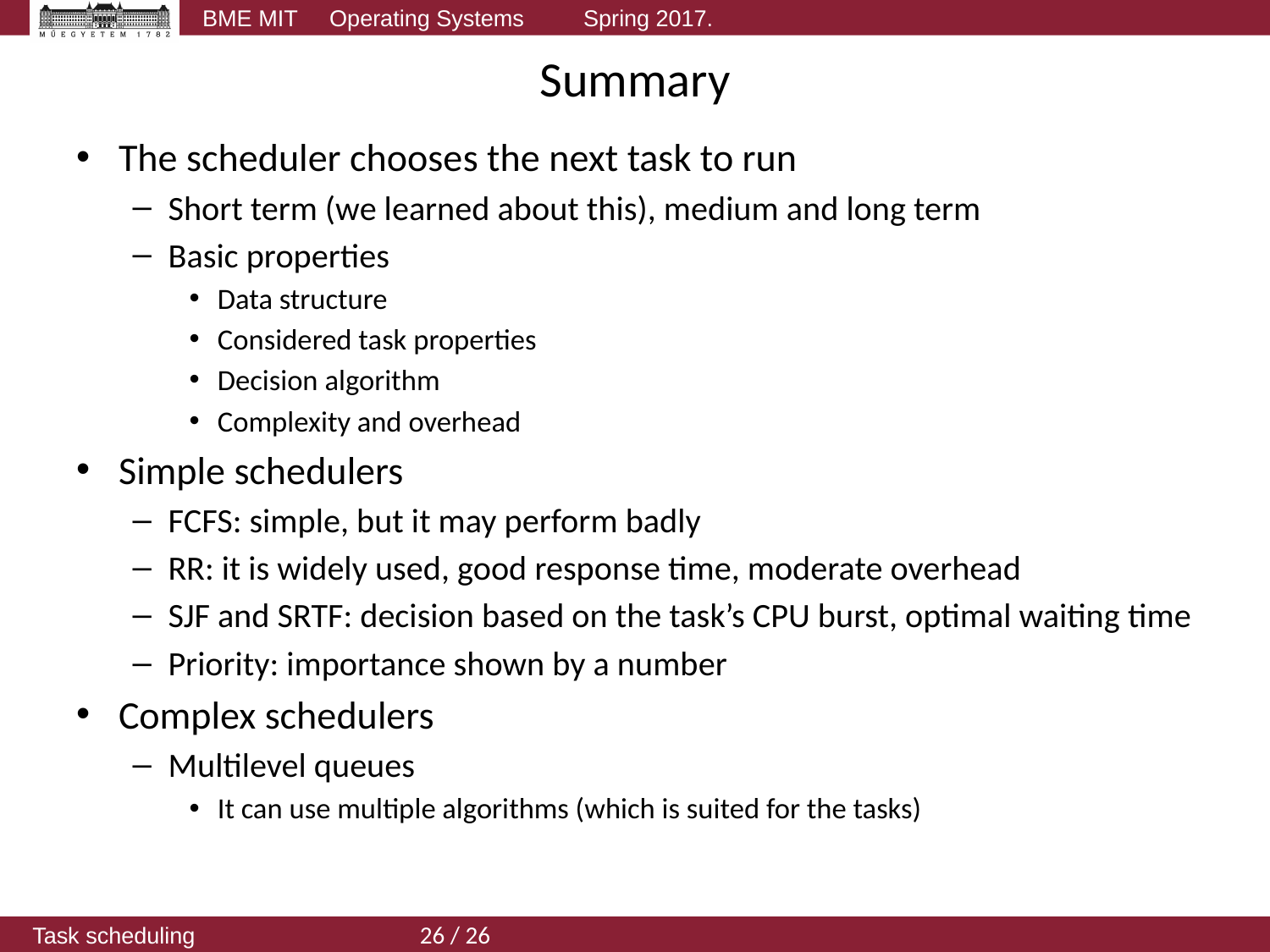

# Summary
The scheduler chooses the next task to run
Short term (we learned about this), medium and long term
Basic properties
Data structure
Considered task properties
Decision algorithm
Complexity and overhead
Simple schedulers
FCFS: simple, but it may perform badly
RR: it is widely used, good response time, moderate overhead
SJF and SRTF: decision based on the task’s CPU burst, optimal waiting time
Priority: importance shown by a number
Complex schedulers
Multilevel queues
It can use multiple algorithms (which is suited for the tasks)